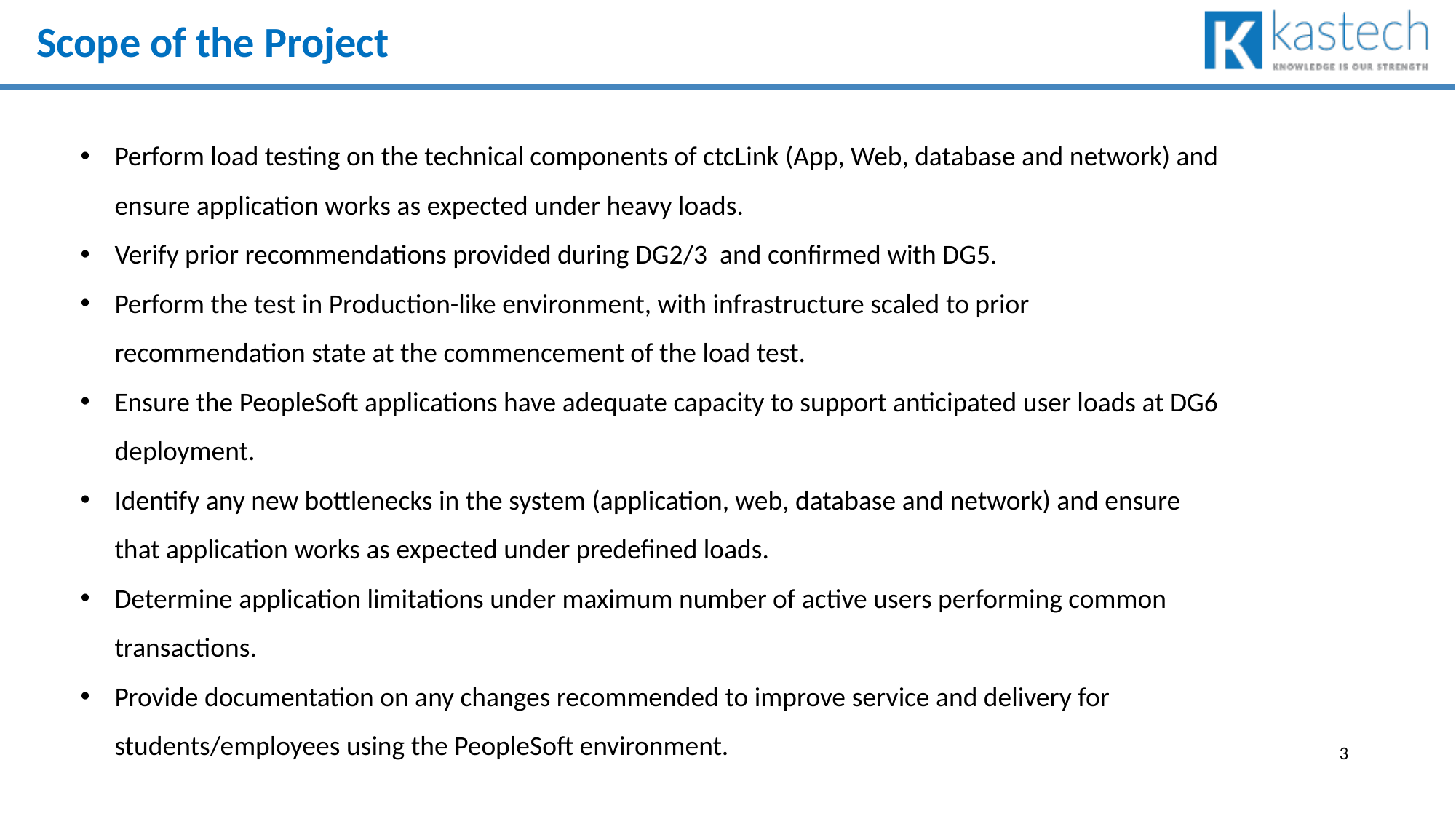

#
Scope of the Project
Perform load testing on the technical components of ctcLink (App, Web, database and network) and ensure application works as expected under heavy loads.
Verify prior recommendations provided during DG2/3  and confirmed with DG5.
Perform the test in Production-like environment, with infrastructure scaled to prior recommendation state at the commencement of the load test.
Ensure the PeopleSoft applications have adequate capacity to support anticipated user loads at DG6 deployment.
Identify any new bottlenecks in the system (application, web, database and network) and ensure that application works as expected under predefined loads.
Determine application limitations under maximum number of active users performing common transactions.
Provide documentation on any changes recommended to improve service and delivery for students/employees using the PeopleSoft environment.

3